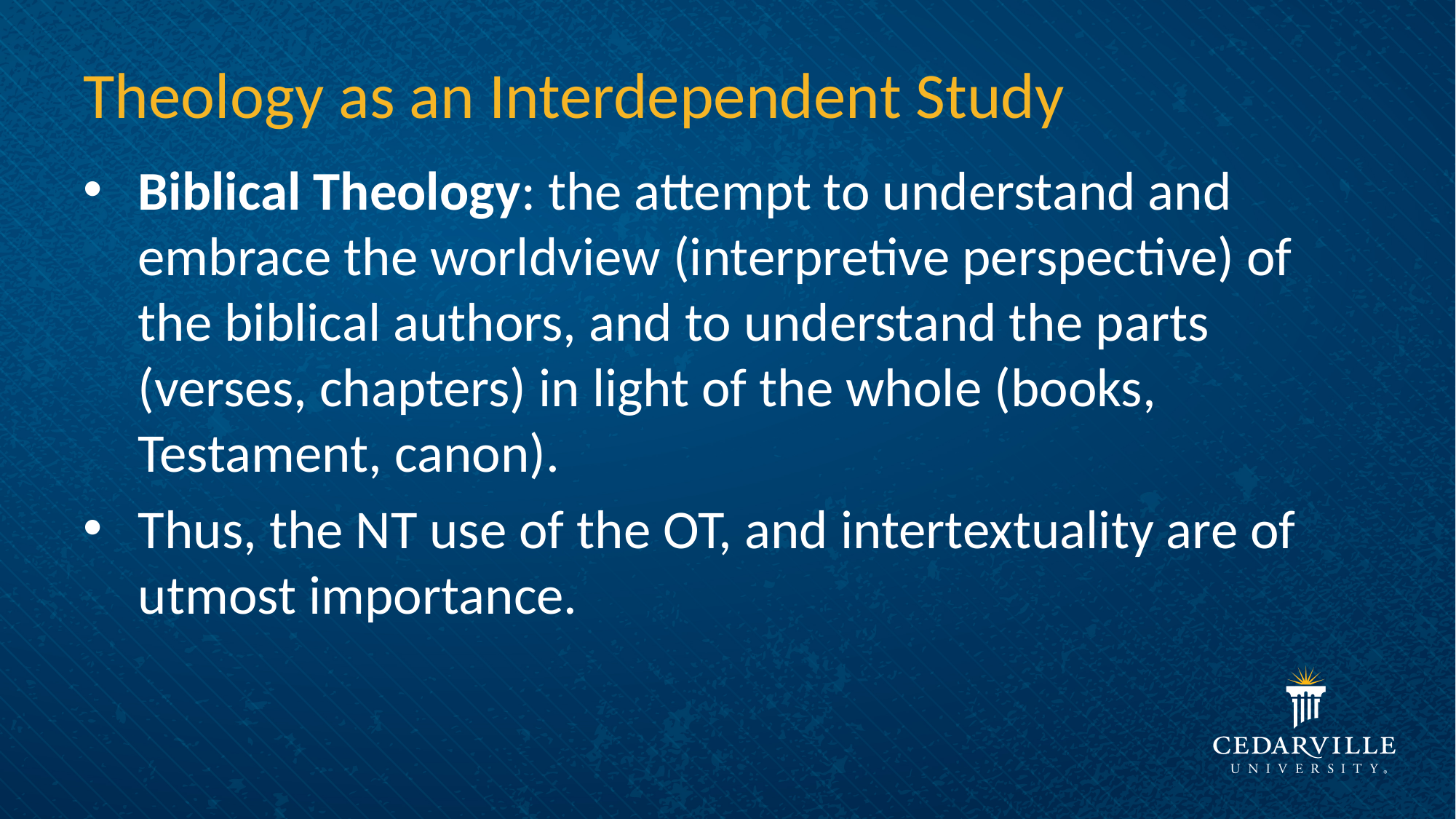

# Theology as an Interdependent Study
Biblical Theology: the attempt to understand and embrace the worldview (interpretive perspective) of the biblical authors, and to understand the parts  (verses, chapters) in light of the whole (books, Testament, canon).
Thus, the NT use of the OT, and intertextuality are of utmost importance.